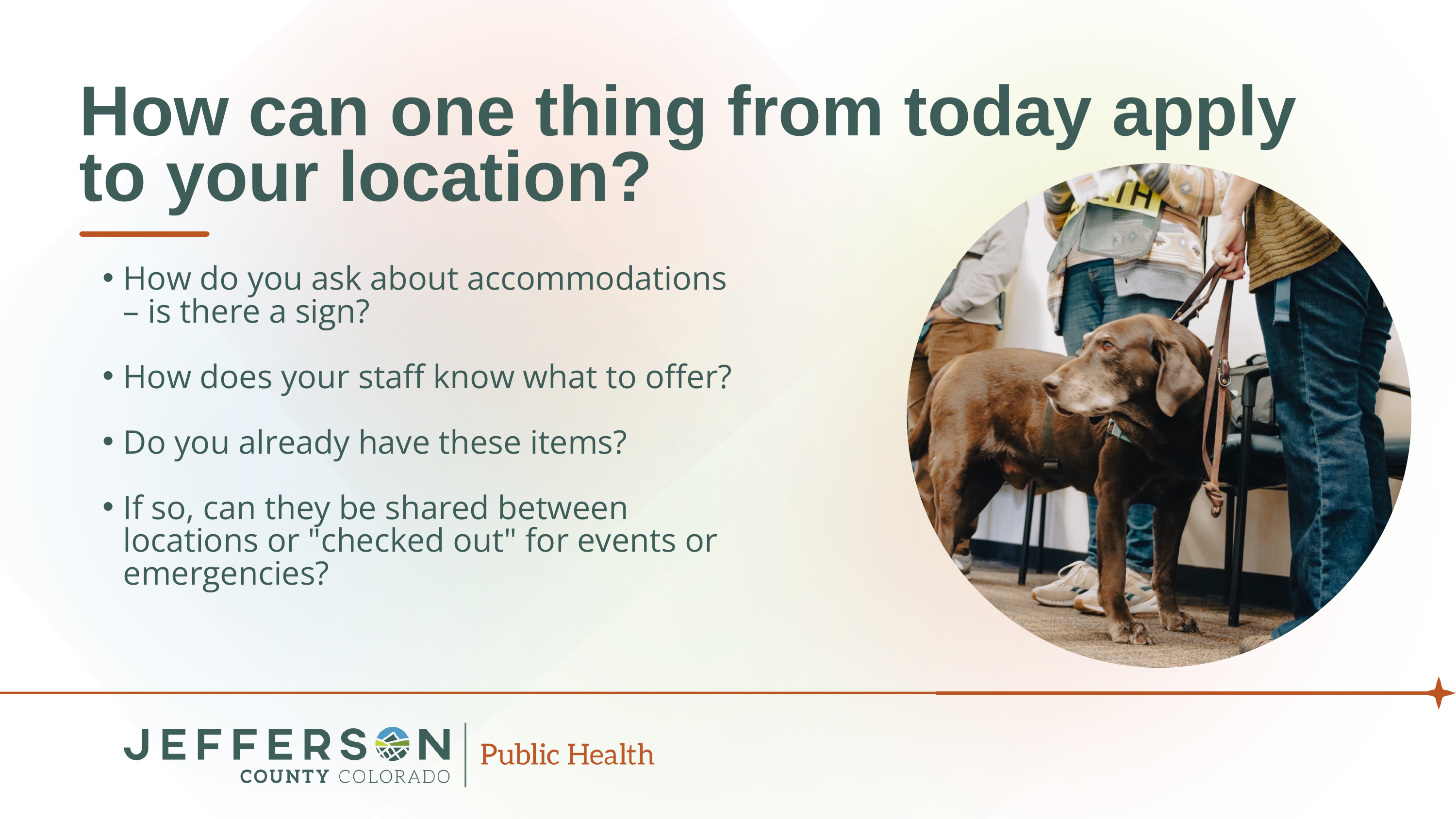

How can one thing from today apply to your location?

How do you ask about accommodations – is there a sign?
How does your staff know what to offer?
Do you already have these items?
If so, can they be shared between locations or "checked out" for events or emergencies?